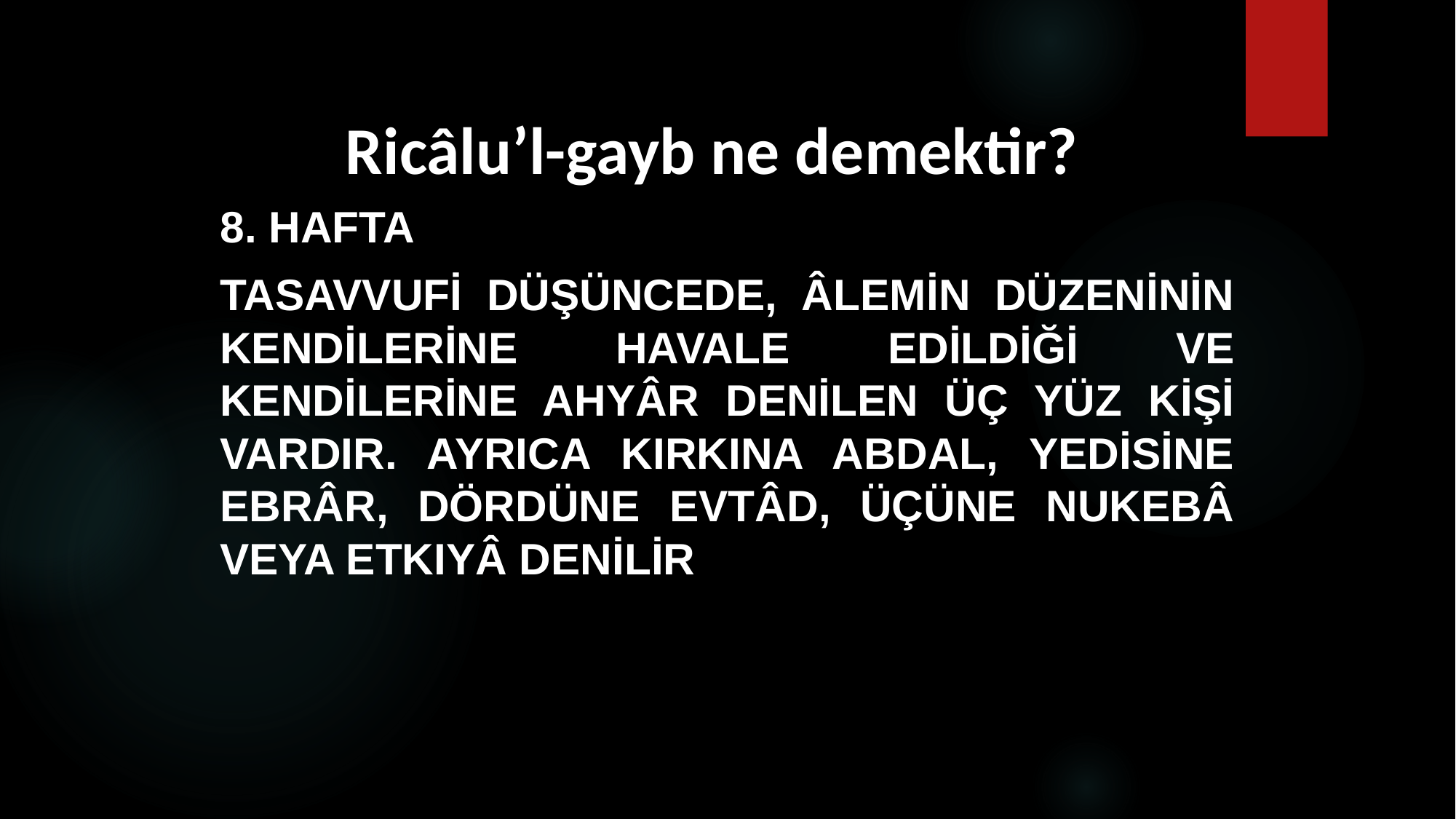

# Ricâlu’l-gayb ne demektir?
8. HAFTA
Tasavvufi düşüncede, âlemin düzeninin kendilerine havale edildiği ve kendilerine ahyâr denilen üç yüz kişi vardır. Ayrıca kırkına abdal, yedisine ebrâr, dördüne evtâd, üçüne nukebâ veya etkıyâ denilir